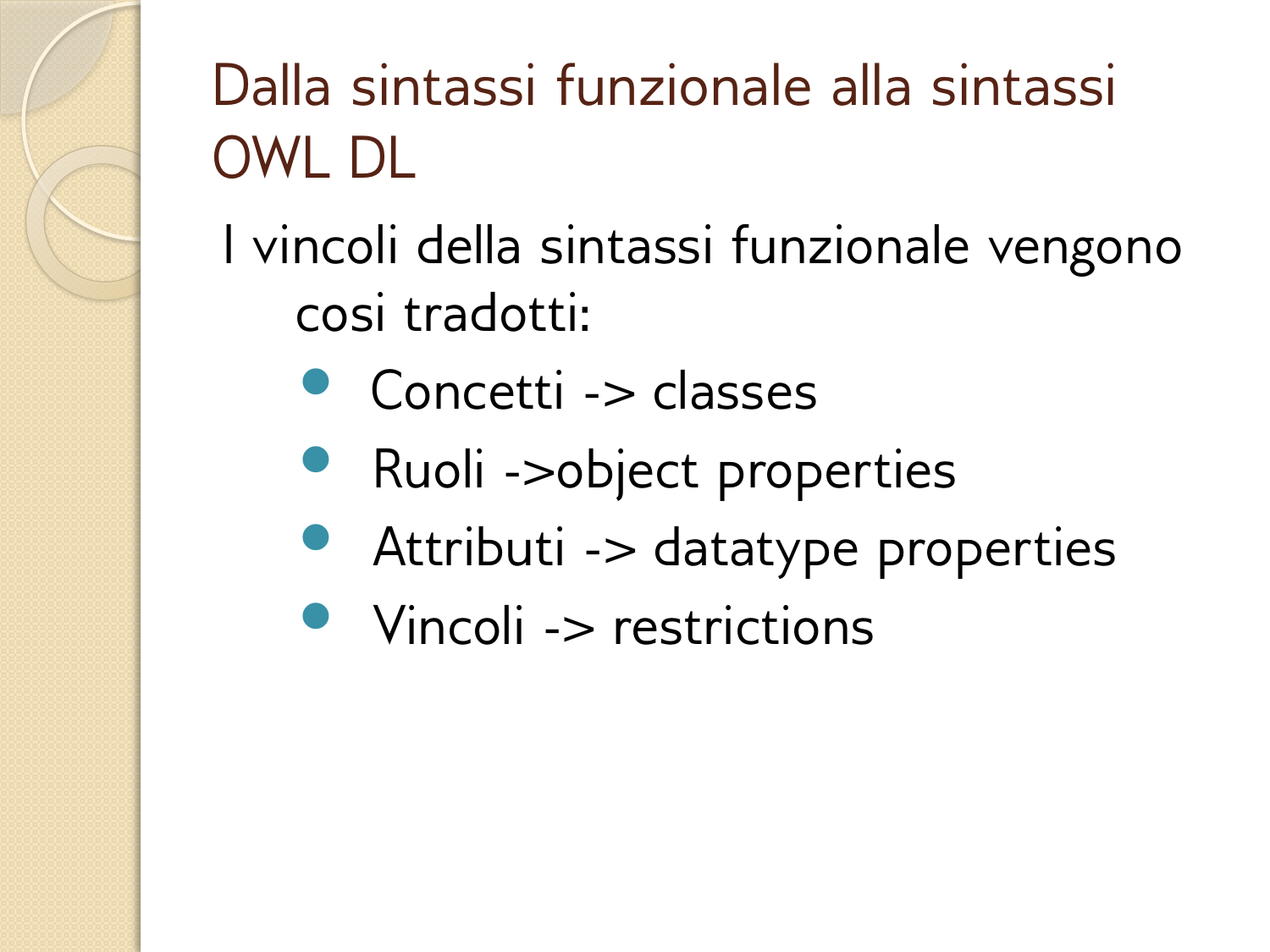

# Dalla sintassi funzionale alla sintassi OWL DL
I vincoli della sintassi funzionale vengono cosi tradotti:
Concetti -> classes
Ruoli ->object properties
Attributi -> datatype properties
Vincoli -> restrictions